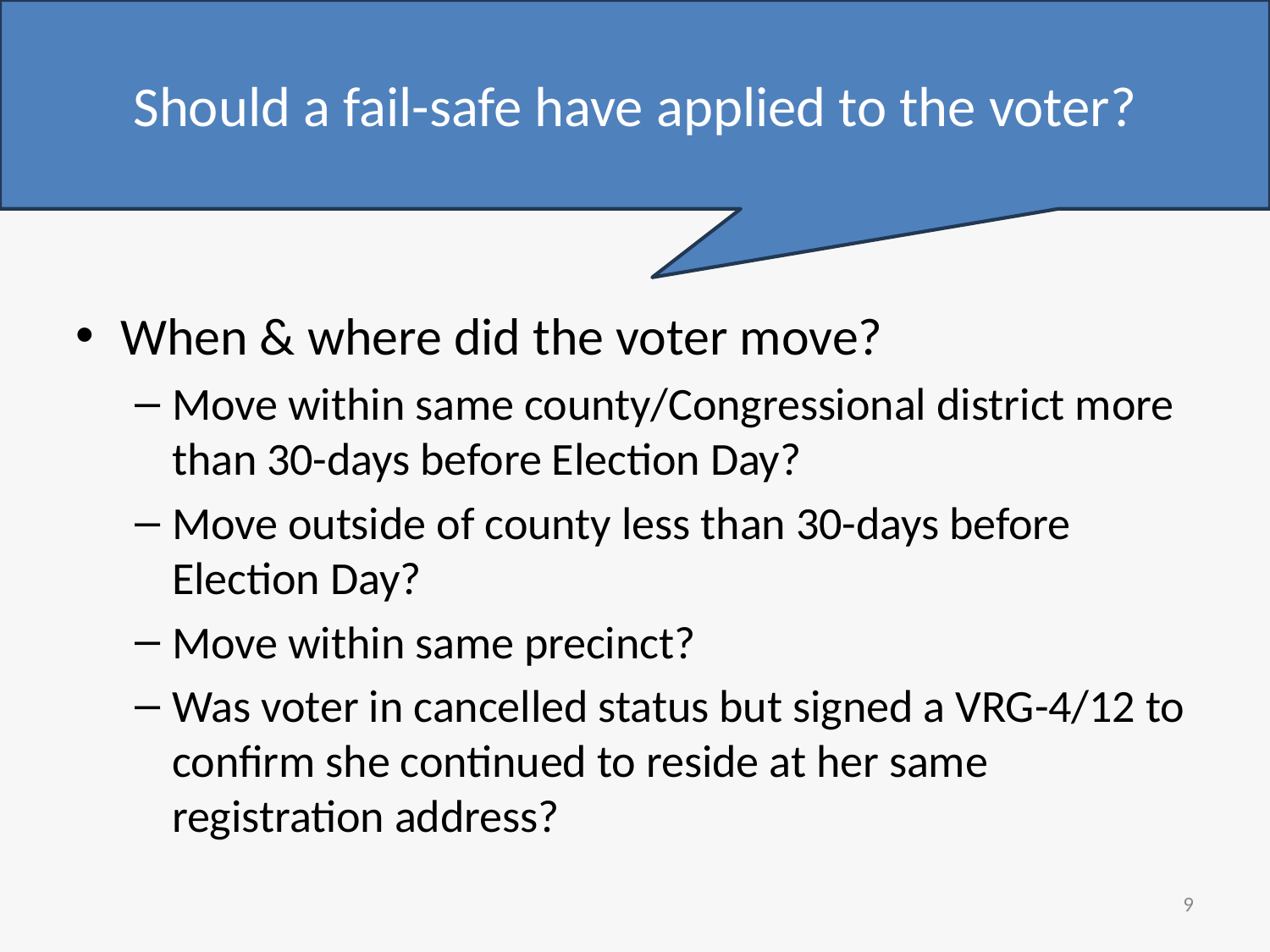

Should a fail-safe have applied to the voter?
When & where did the voter move?
Move within same county/Congressional district more than 30-days before Election Day?
Move outside of county less than 30-days before Election Day?
Move within same precinct?
Was voter in cancelled status but signed a VRG-4/12 to confirm she continued to reside at her same registration address?
9